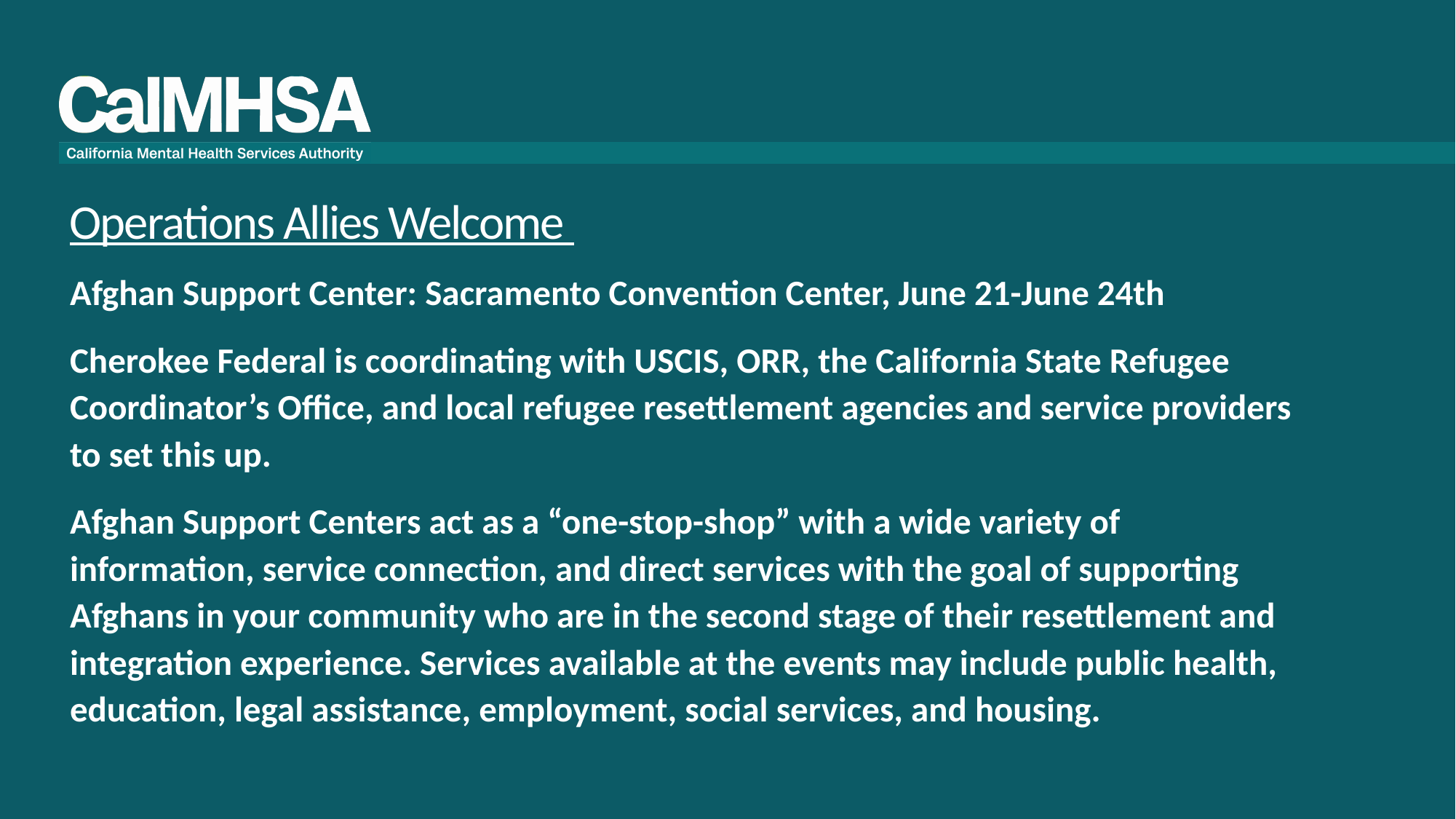

# Operations Allies Welcome
Afghan Support Center: Sacramento Convention Center, June 21-June 24th
Cherokee Federal is coordinating with USCIS, ORR, the California State Refugee Coordinator’s Office, and local refugee resettlement agencies and service providers to set this up.
Afghan Support Centers act as a “one-stop-shop” with a wide variety of information, service connection, and direct services with the goal of supporting Afghans in your community who are in the second stage of their resettlement and integration experience. Services available at the events may include public health, education, legal assistance, employment, social services, and housing.